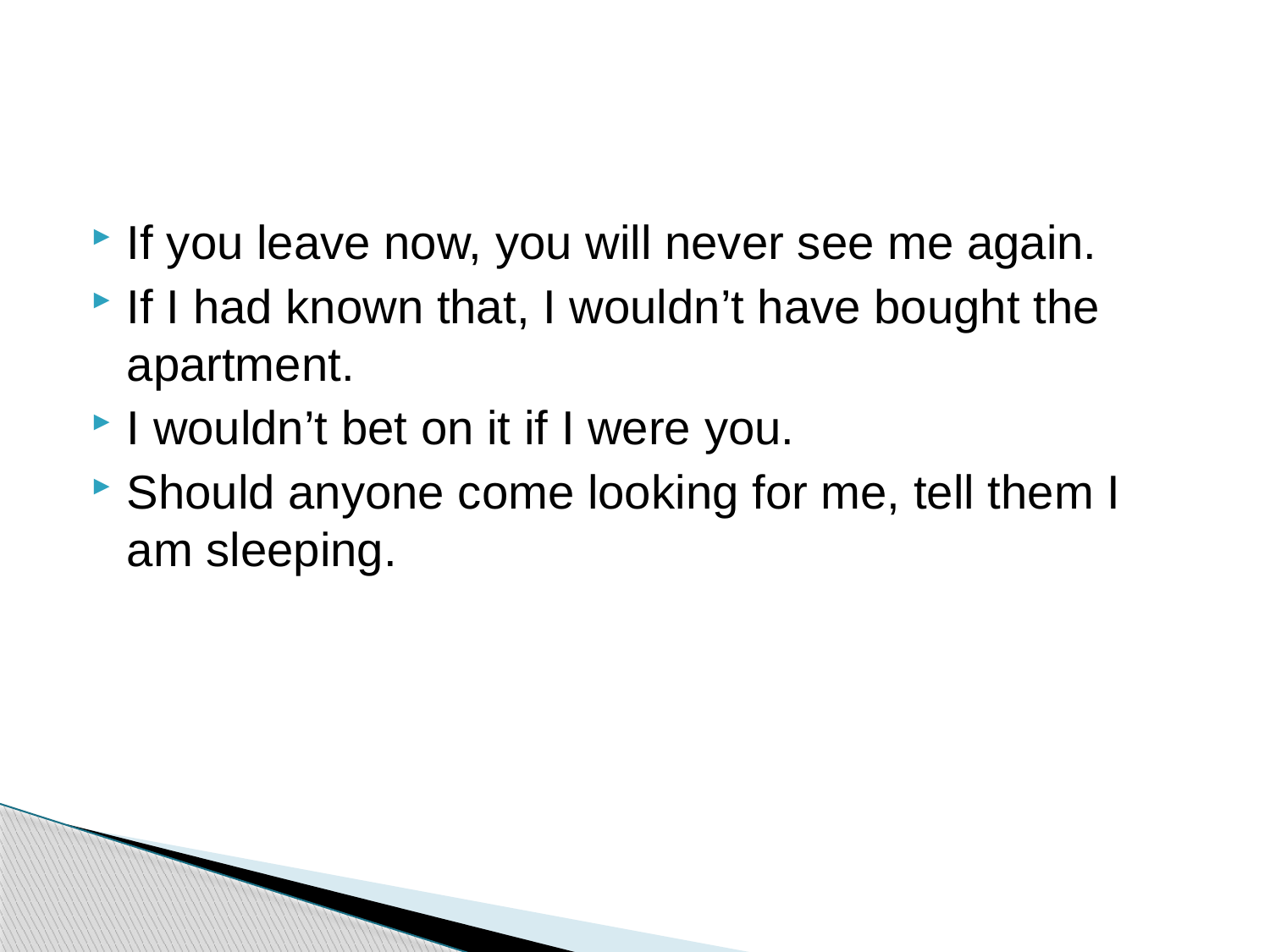

#
If you leave now, you will never see me again.
If I had known that, I wouldn’t have bought the apartment.
I wouldn’t bet on it if I were you.
Should anyone come looking for me, tell them I am sleeping.